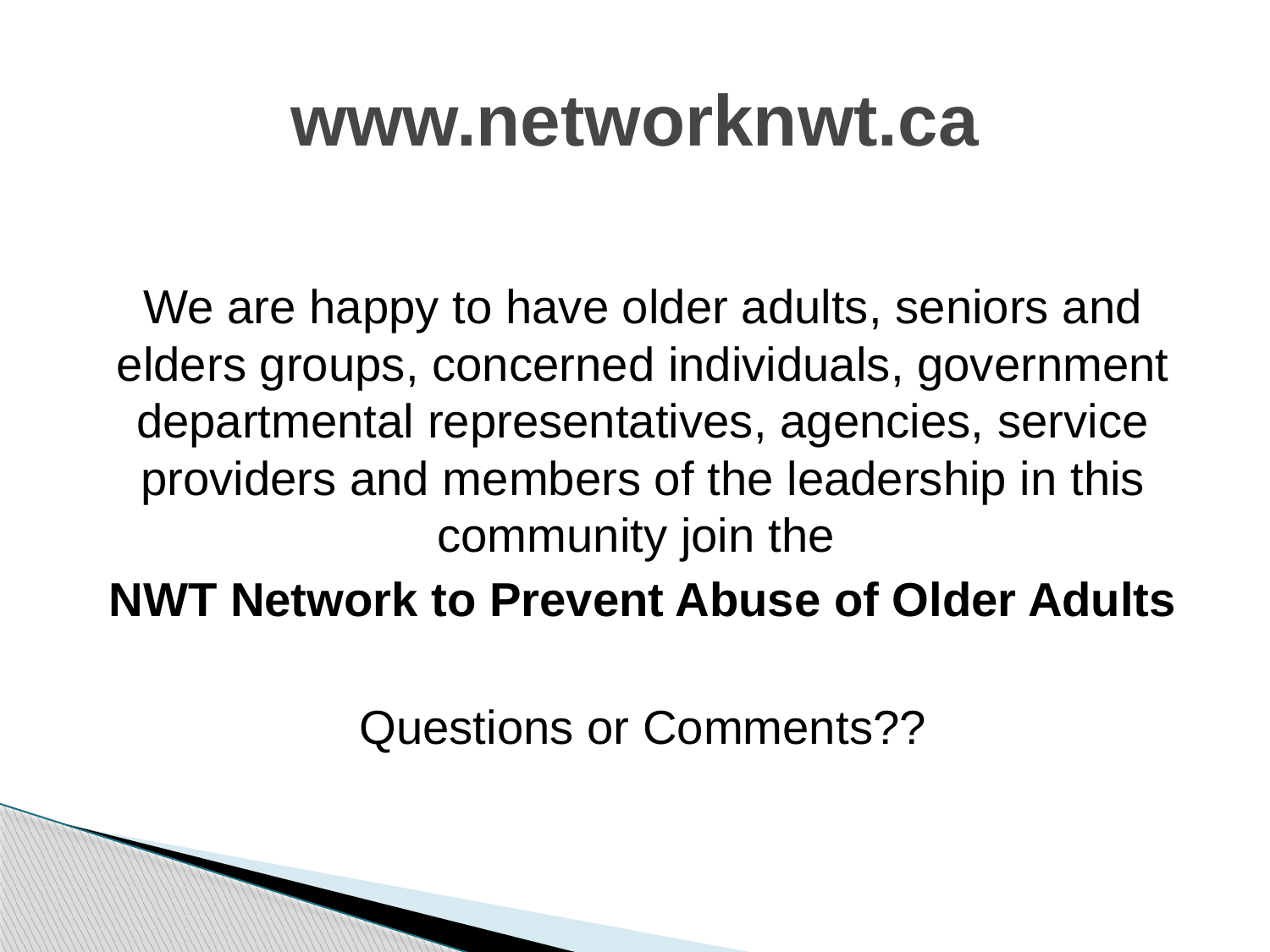

# www.networknwt.ca

We are happy to have older adults, seniors and elders groups, concerned individuals, government departmental representatives, agencies, service providers and members of the leadership in this community join the
NWT Network to Prevent Abuse of Older Adults

Questions or Comments??